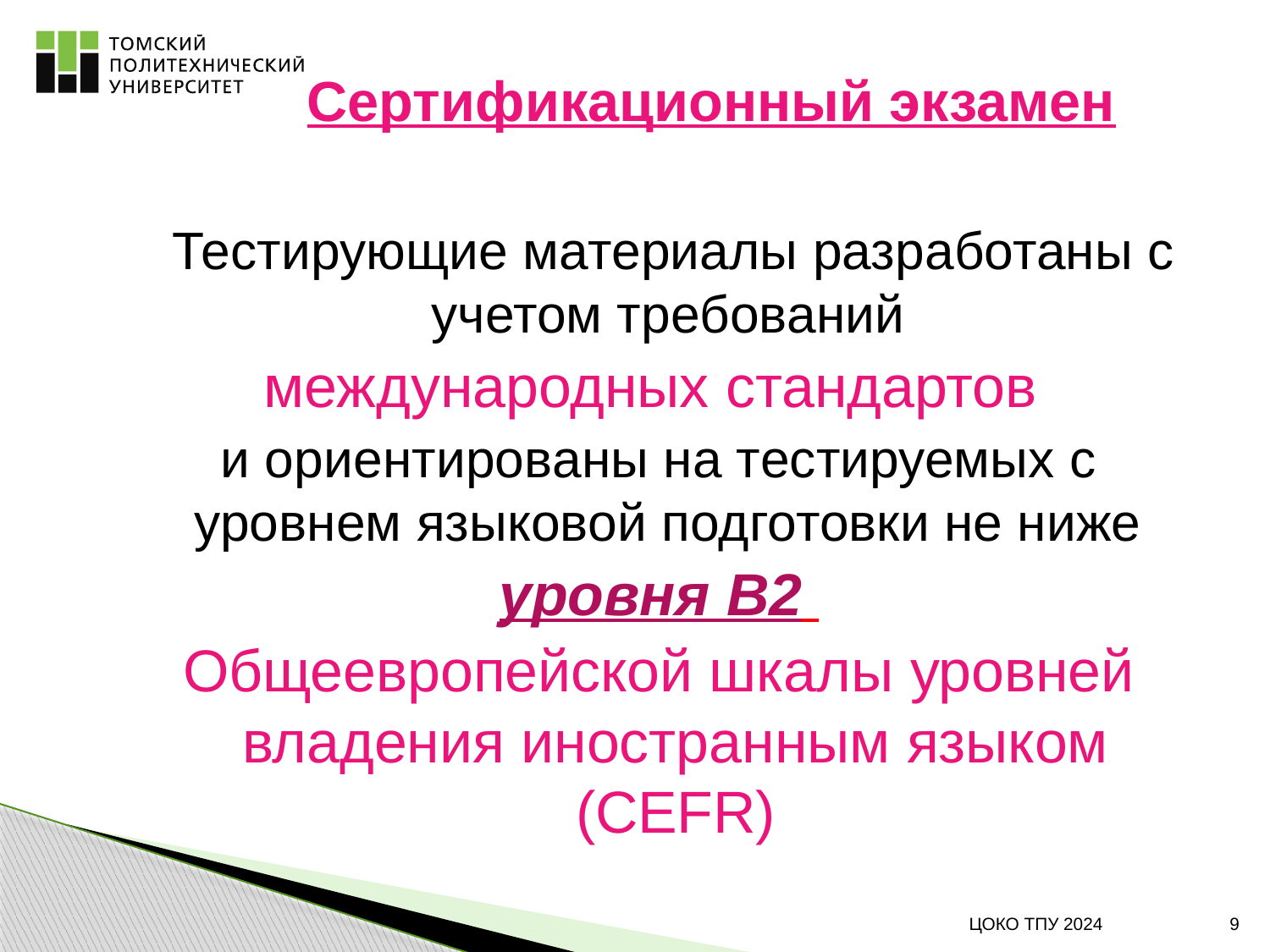

# Сертификационный экзамен

  Тестирующие материалы разработаны с учетом требований
международных стандартов
и ориентированы на тестируемых с уровнем языковой подготовки не ниже
уровня B2
Общеевропейской шкалы уровней владения иностранным языком (CEFR)

ЦОКО ТПУ 2024
9